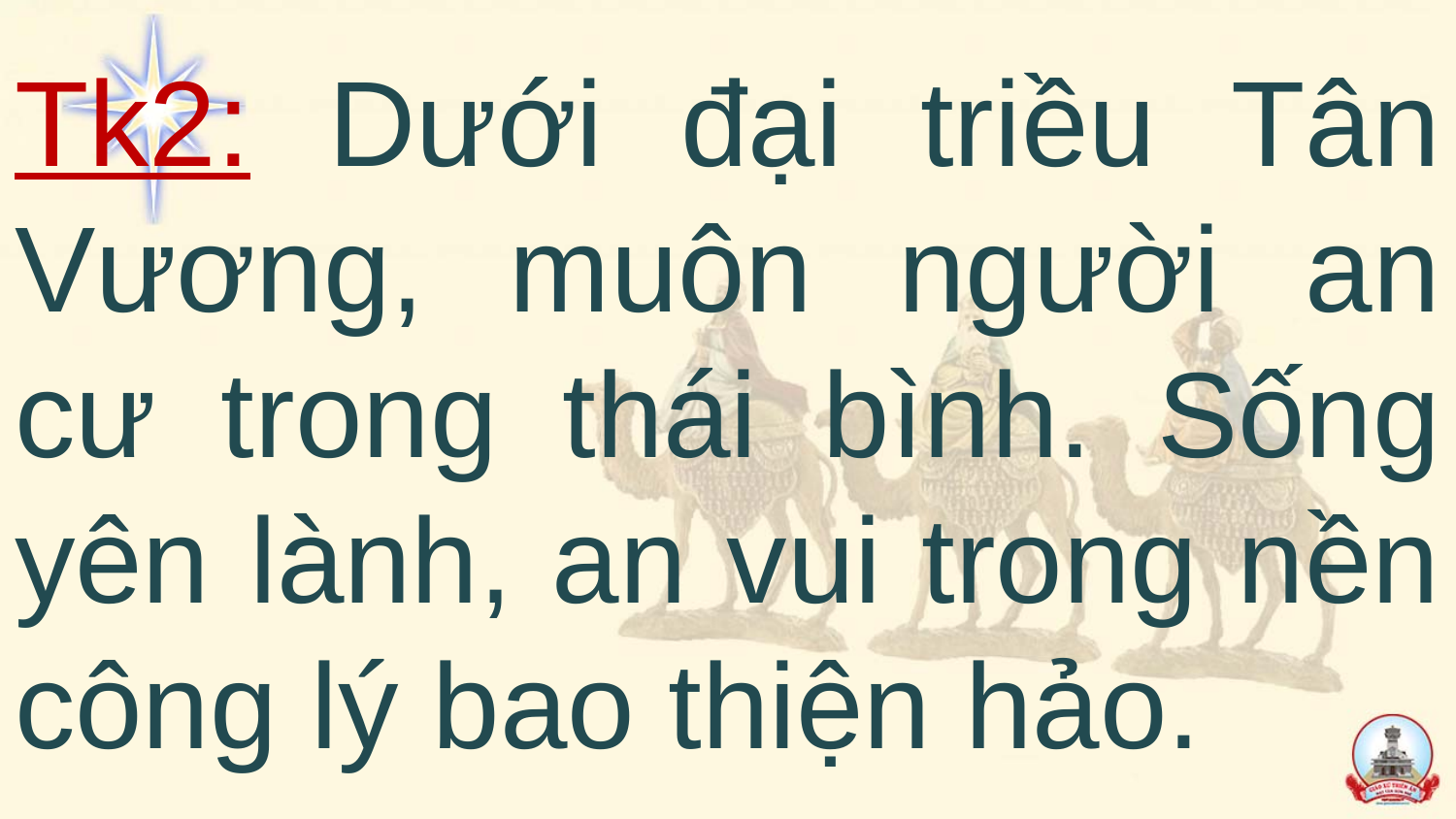

# Tk2: Dưới đại triều Tân Vương, muôn người an cư trong thái bình. Sống yên lành, an vui trong nền công lý bao thiện hảo.